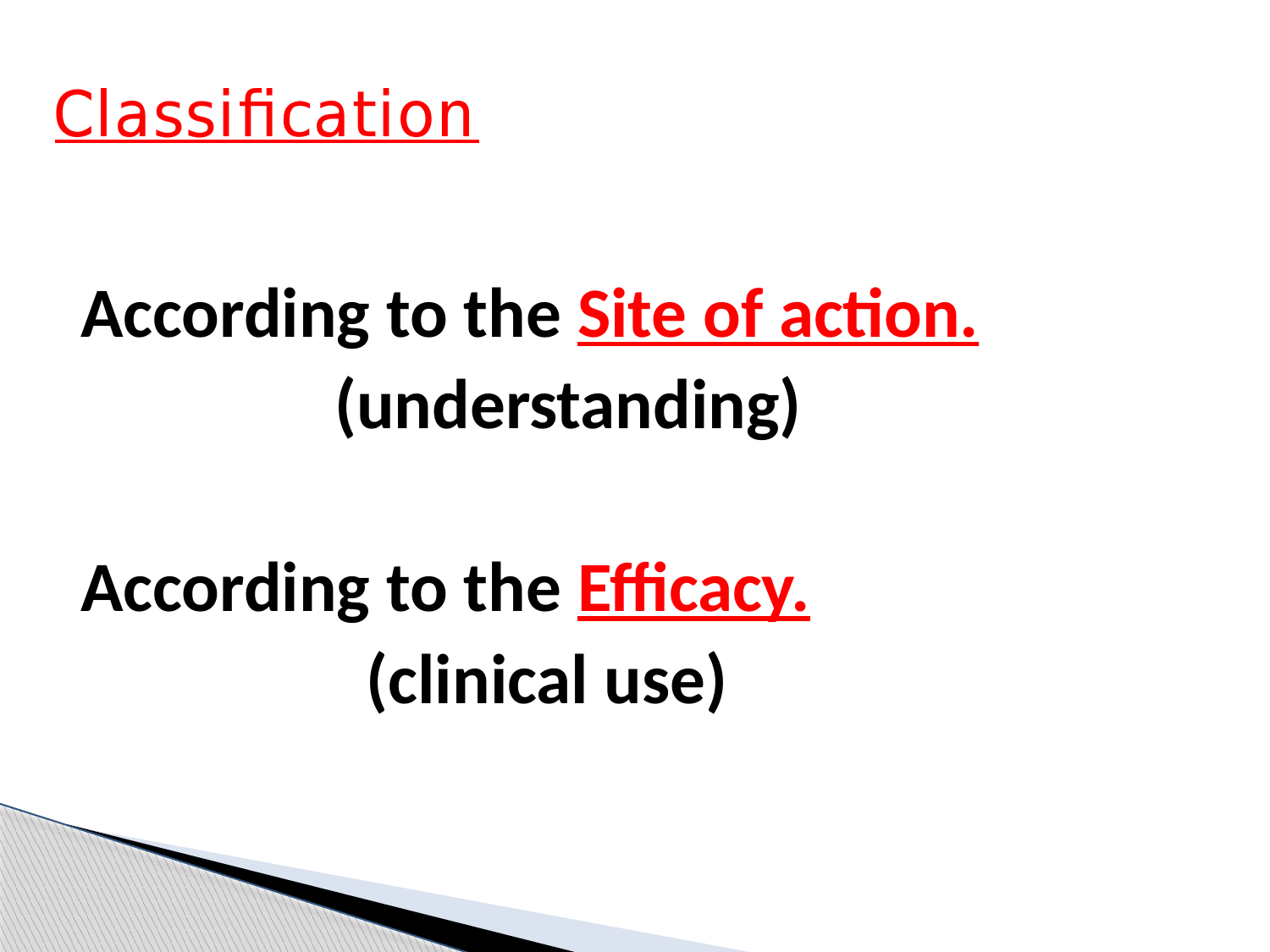

# Classification
According to the Site of action.
                (understanding)

According to the Efficacy.
                  (clinical use)